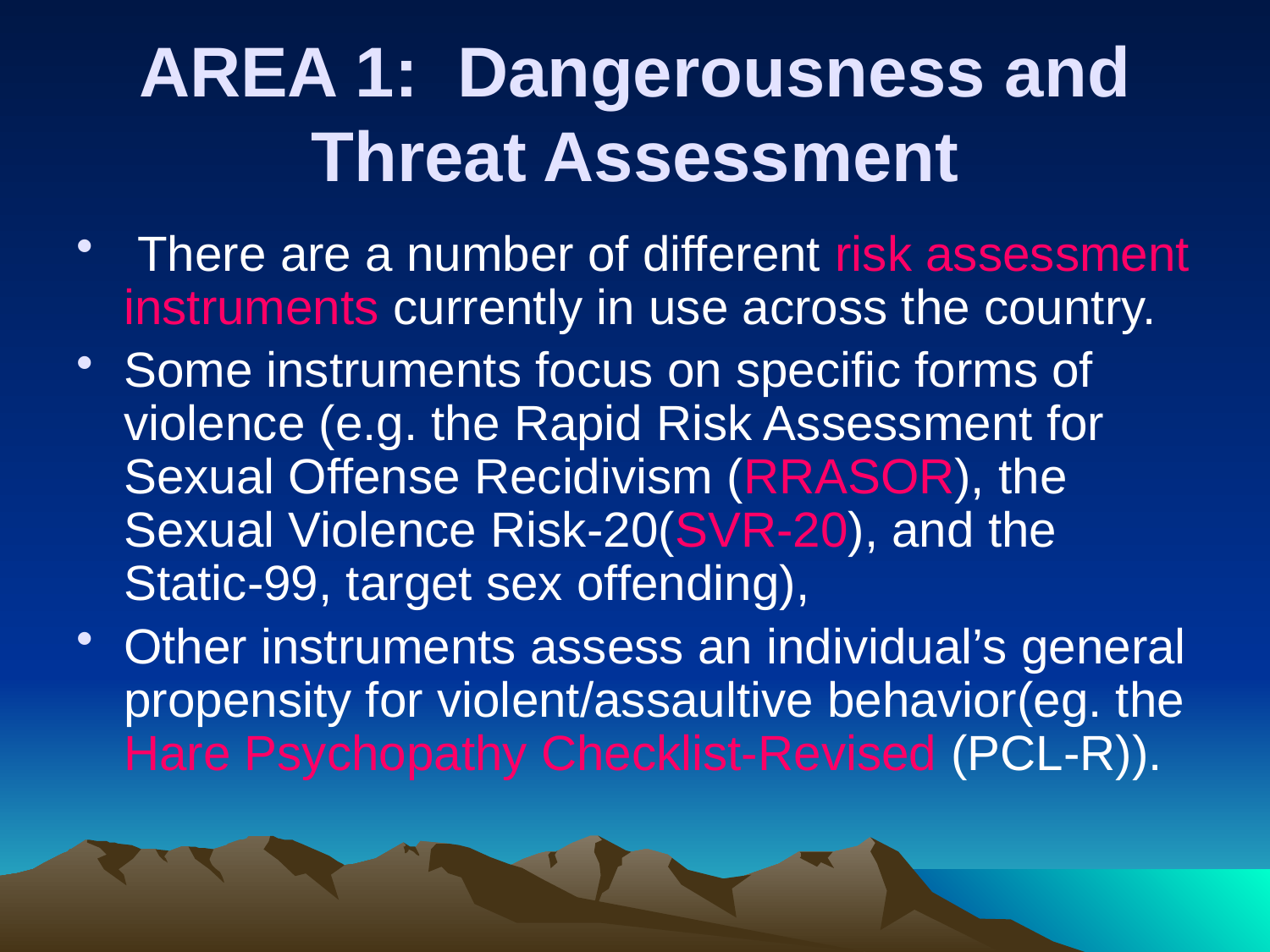

# AREA 1:  Dangerousness and Threat Assessment
 There are a number of different risk assessment instruments currently in use across the country.
Some instruments focus on specific forms of violence (e.g. the Rapid Risk Assessment for Sexual Offense Recidivism (RRASOR), the Sexual Violence Risk-20(SVR-20), and the Static-99, target sex offending),
Other instruments assess an individual’s general propensity for violent/assaultive behavior(eg. the Hare Psychopathy Checklist-Revised (PCL-R)).